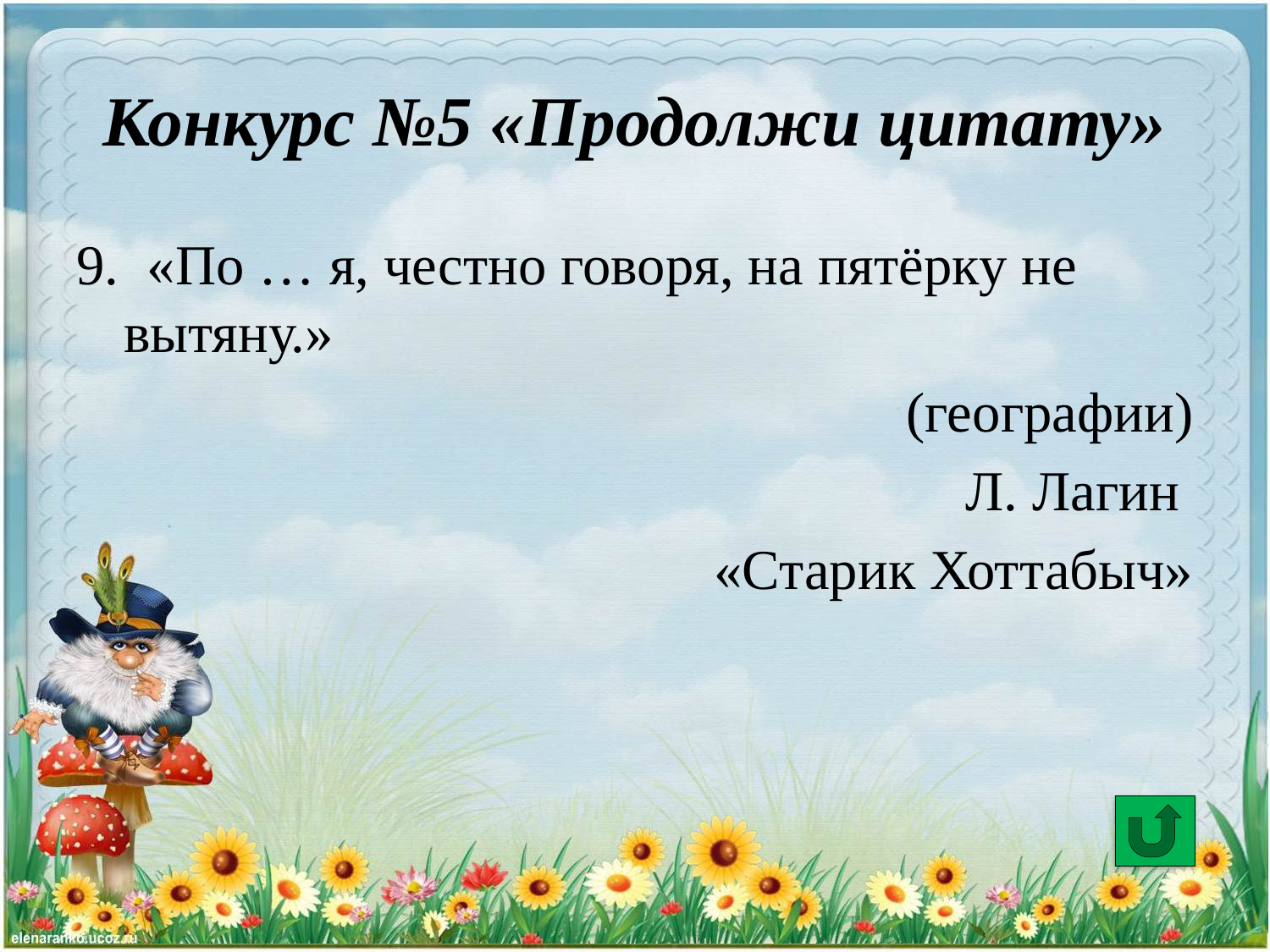

# Конкурс №5 «Продолжи цитату»
9.  «По … я, честно говоря, на пятёрку не вытяну.»
(географии)
Л. Лагин
«Старик Хоттабыч»